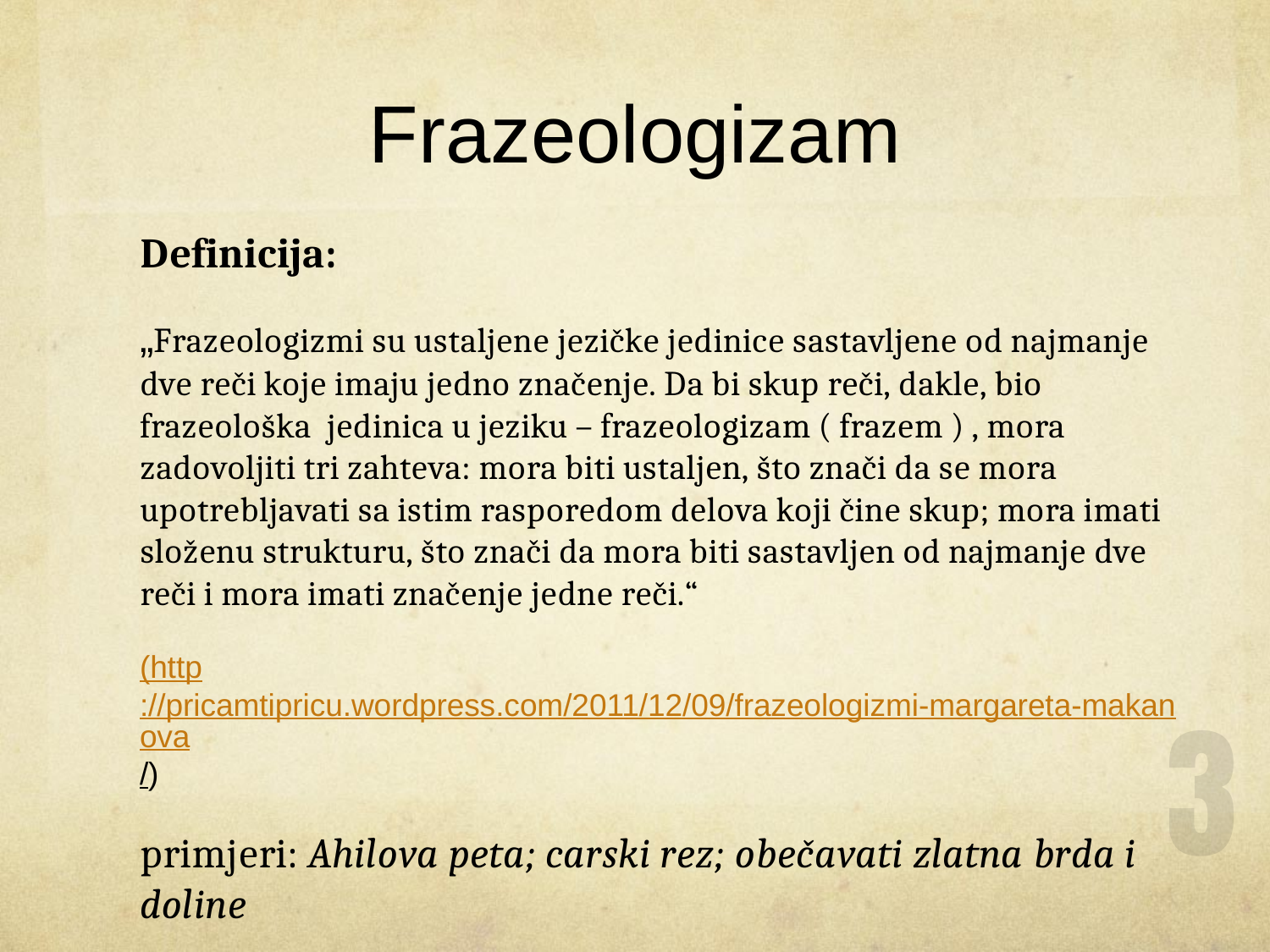

# Frazeologizam
Definicija:
„Frazeologizmi su ustaljene jezičke jedinice sastavljene od najmanje dve reči koje imaju jedno značenje. Da bi skup reči, dakle, bio frazeološka  jedinica u jeziku – frazeologizam ( frazem ) , mora zadovoljiti tri zahteva: mora biti ustaljen, što znači da se mora upotrebljavati sa istim rasporedom delova koji čine skup; mora imati složenu strukturu, što znači da mora biti sastavljen od najmanje dve reči i mora imati značenje jedne reči.“
(http://pricamtipricu.wordpress.com/2011/12/09/frazeologizmi-margareta-makanova/)
primjeri: Ahilova peta; carski rez; obečavati zlatna brda i doline
3